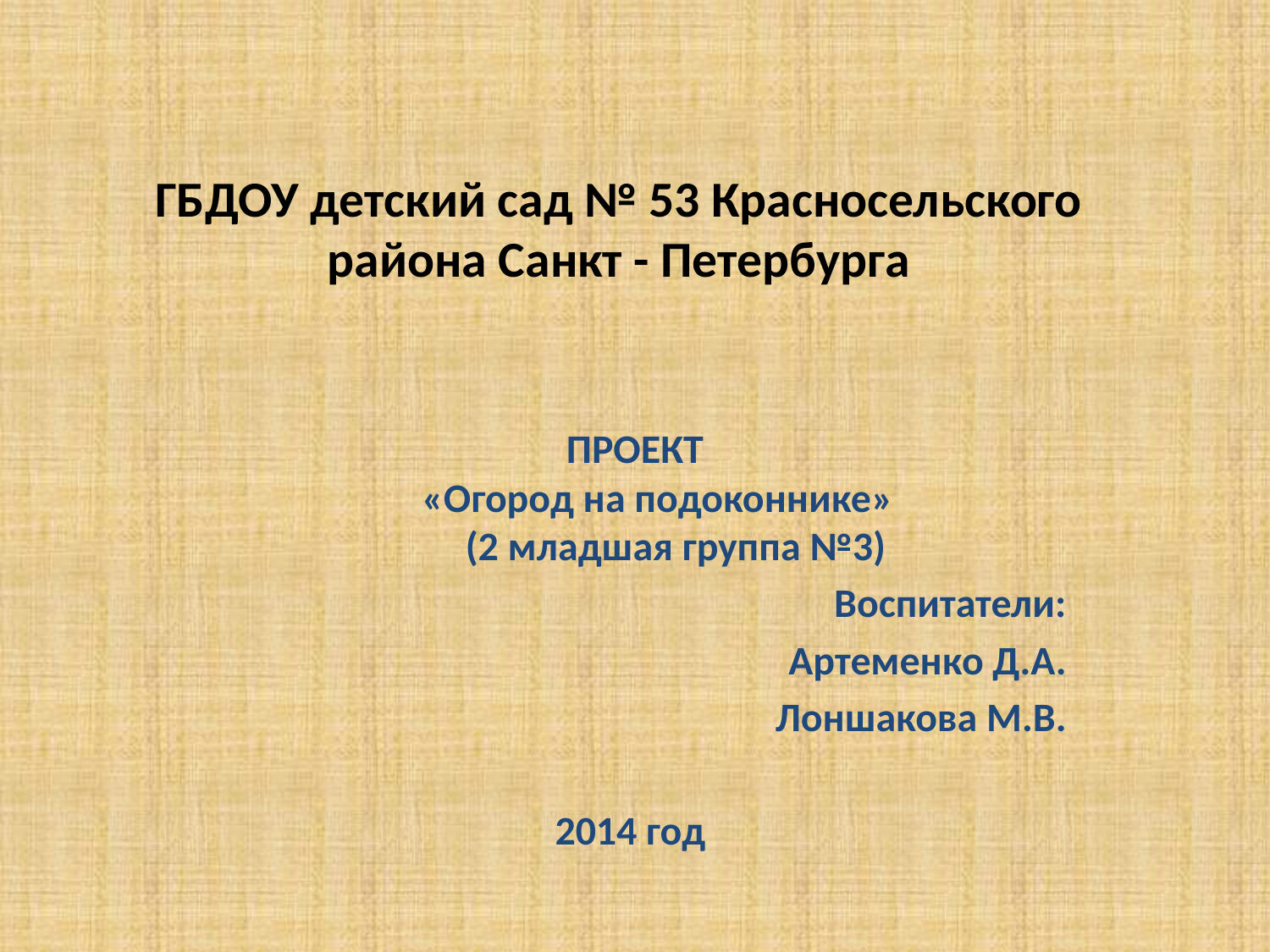

# ГБДОУ детский сад № 53 Красносельского района Санкт - Петербурга
ПРОЕКТ
     «Огород на подоконнике»
         (2 младшая группа №3)
Воспитатели:
Артеменко Д.А.
Лоншакова М.В.

2014 год